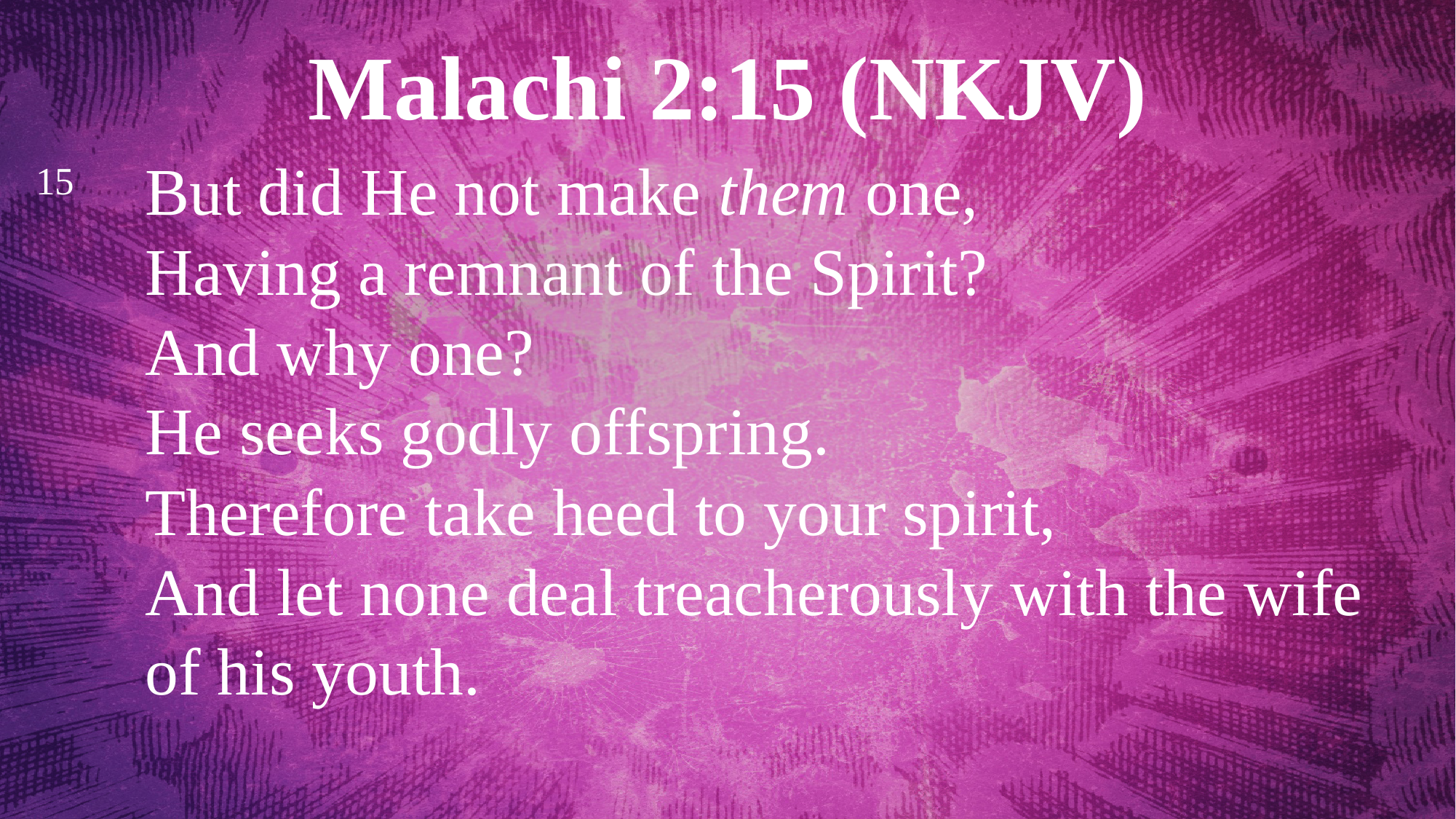

Malachi 2:15 (NKJV)
15 	But did He not make them one,
	Having a remnant of the Spirit?
	And why one?
	He seeks godly offspring.
	Therefore take heed to your spirit,
	And let none deal treacherously with the wife 	of his youth.